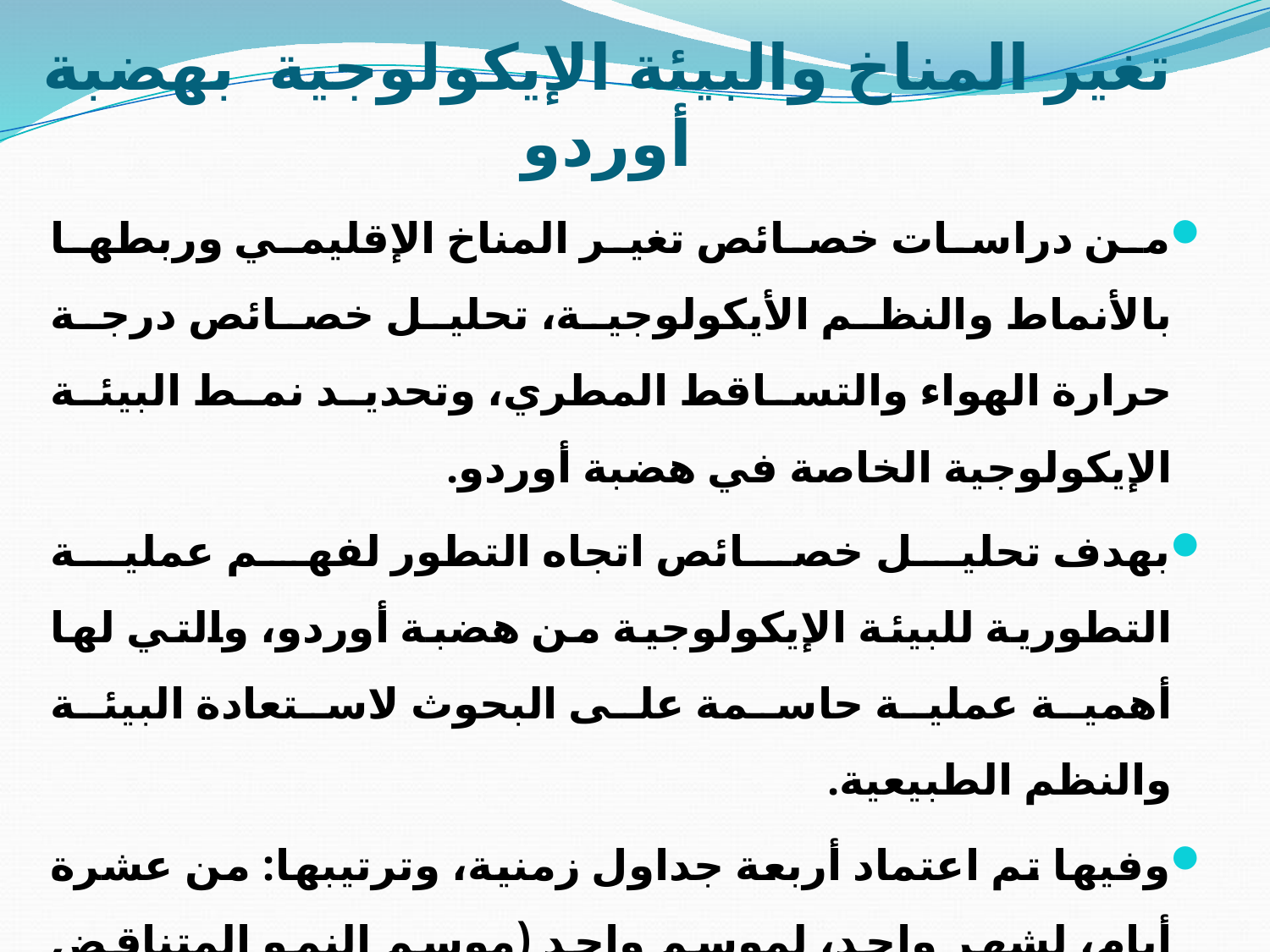

# تغير المناخ والبيئة الإيكولوجية  بهضبة أوردو
من دراسات خصائص تغير المناخ الإقليمي وربطها بالأنماط والنظم الأيكولوجية، تحليل خصائص درجة حرارة الهواء والتساقط المطري، وتحديد نمط البيئة الإيكولوجية الخاصة في هضبة أوردو.
بهدف تحليل خصائص اتجاه التطور لفهم عملية التطورية للبيئة الإيكولوجية من هضبة أوردو، والتي لها أهمية عملية حاسمة على البحوث لاستعادة البيئة والنظم الطبيعية.
وفيها تم اعتماد أربعة جداول زمنية، وترتيبها: من عشرة أيام، لشهر واحد، لموسم واحد (موسم النمو المتناقض مع موسم غير المتزايد)، لسنة واحدة.
وشمل التحليل البيانات المناخية لدورة مناخية مداها 30 عاما، والتي تم جمعها من قبل ثمانية محطات الرصد الجوي على هضبة أوردو.